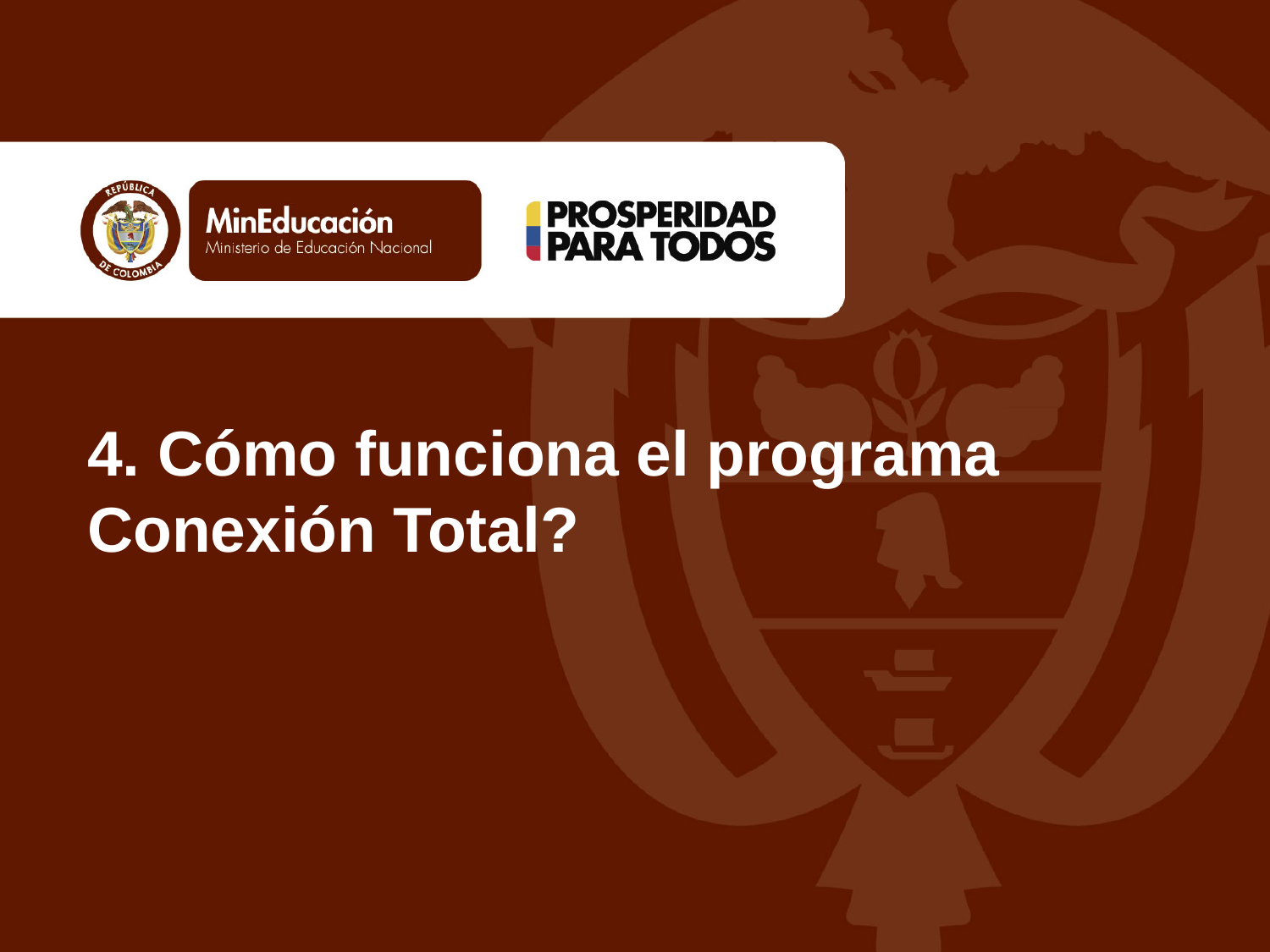

4. Cómo funciona el programa Conexión Total?